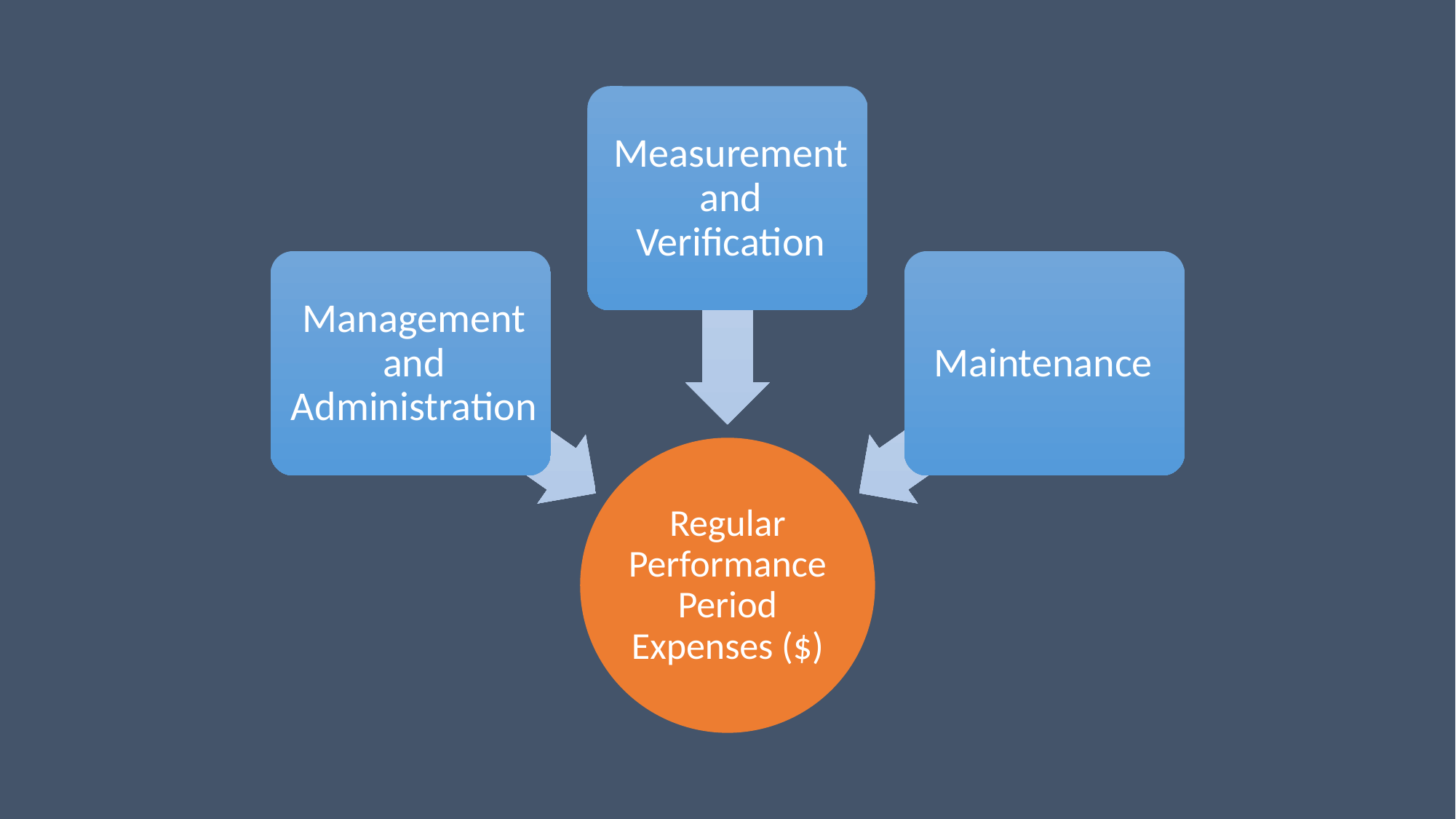

Regular Performance Period Expenses ($)
Management and Administration
Measurement and Verification
Maintenance